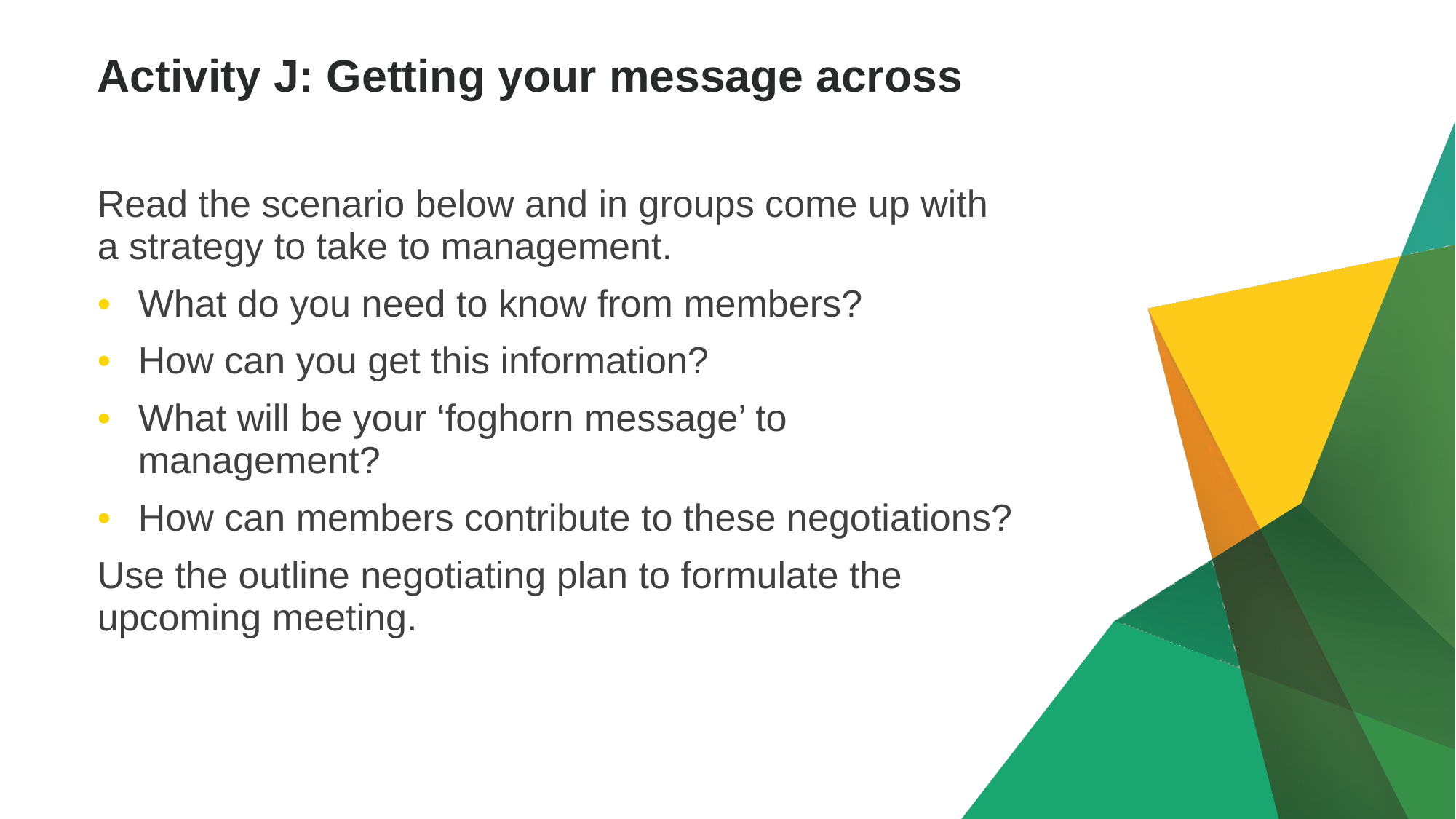

# Activity J: Getting your message across
Read the scenario below and in groups come up with
a strategy to take to management.
What do you need to know from members?
How can you get this information?
What will be your ‘foghorn message’ to management?
How can members contribute to these negotiations?
Use the outline negotiating plan to formulate the upcoming meeting.